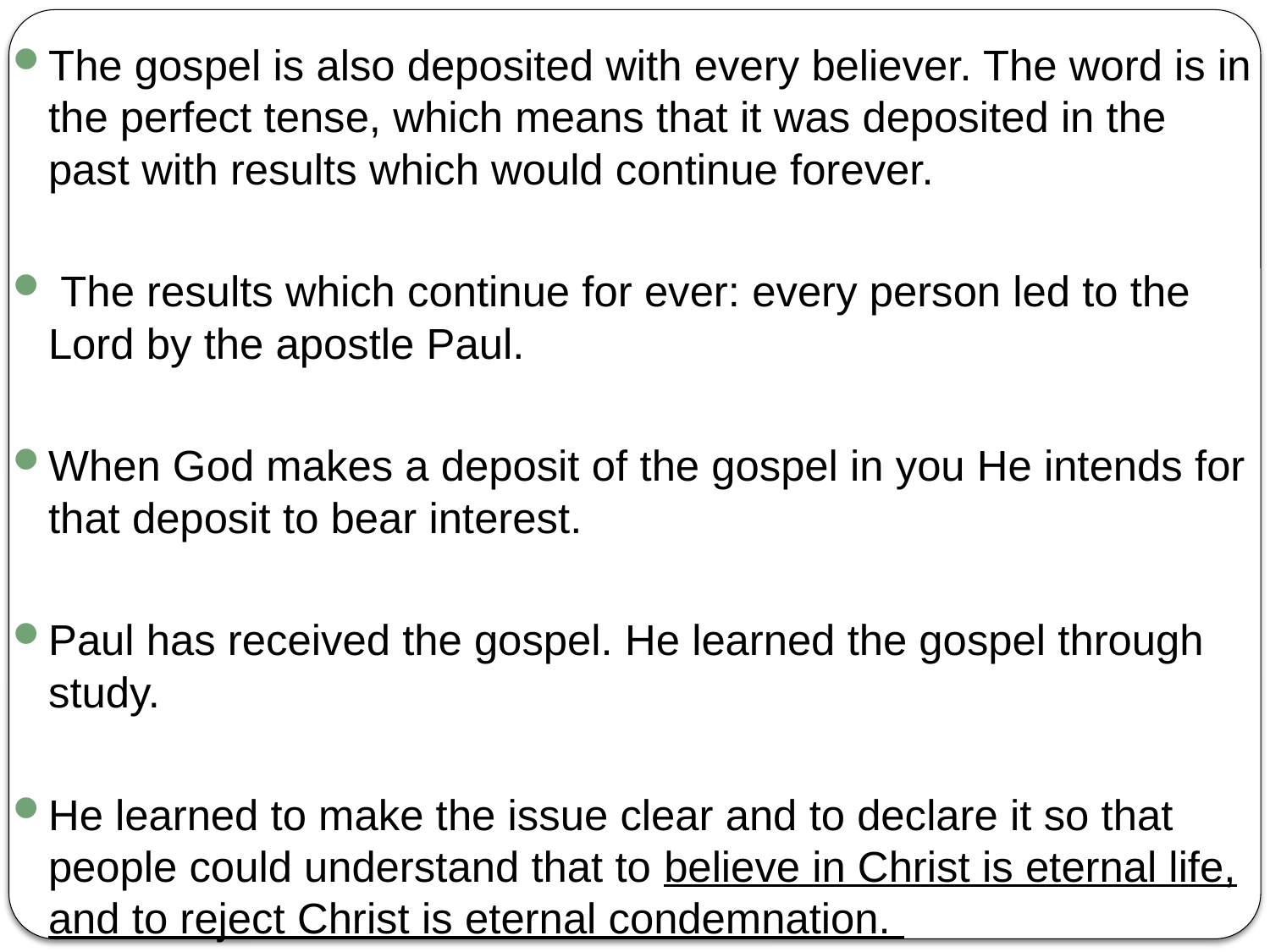

The gospel is also deposited with every believer. The word is in the perfect tense, which means that it was deposited in the past with results which would continue forever.

 The results which continue for ever: every person led to the Lord by the apostle Paul.

When God makes a deposit of the gospel in you He intends for that deposit to bear interest.

Paul has received the gospel. He learned the gospel through study.

He learned to make the issue clear and to declare it so that people could understand that to believe in Christ is eternal life, and to reject Christ is eternal condemnation.